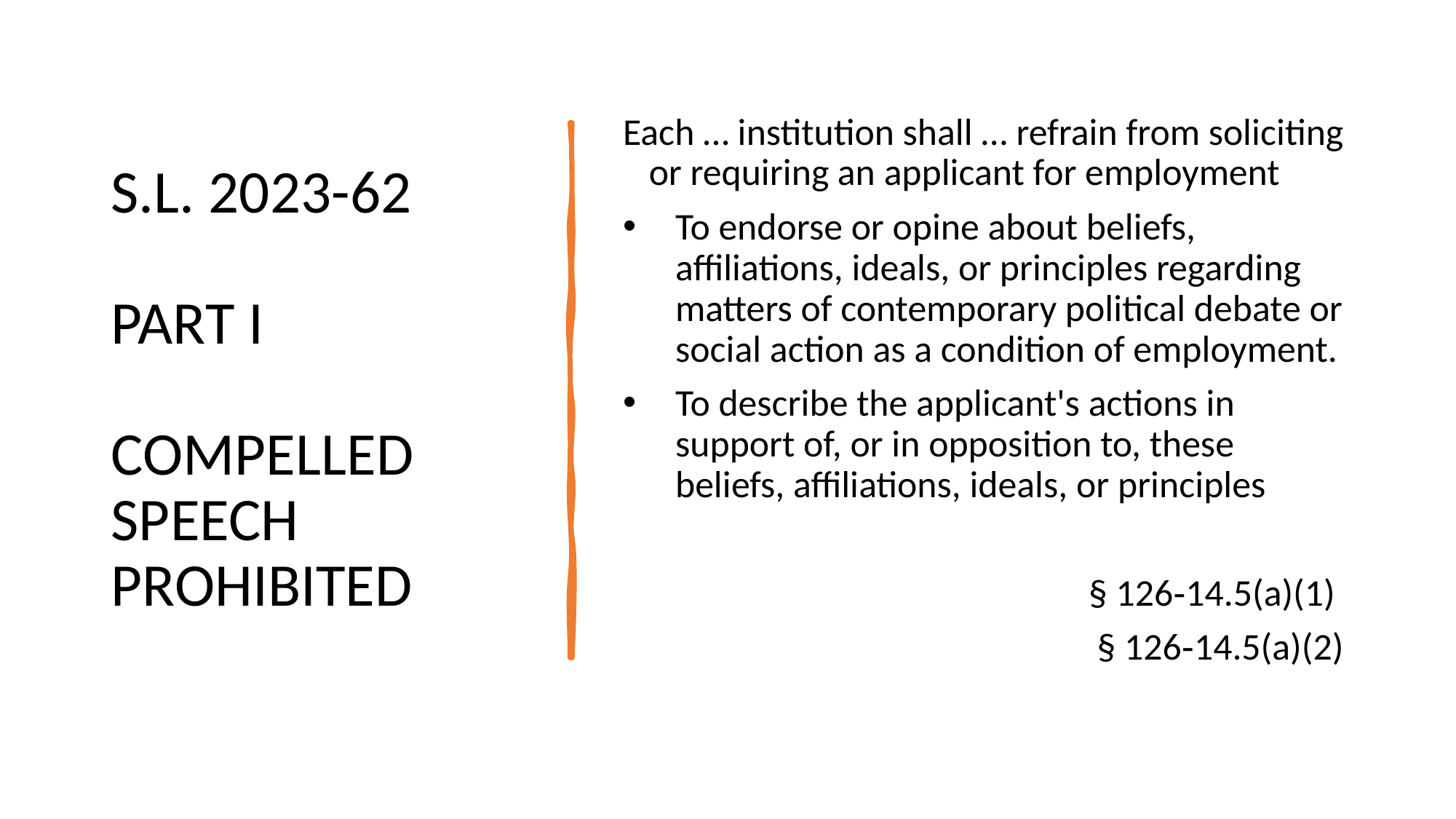

# S.L. 2023-62 Part I Compelled speech prohibited
Each … institution shall … refrain from soliciting or requiring an applicant for employment
To endorse or opine about beliefs, affiliations, ideals, or principles regarding matters of contemporary political debate or social action as a condition of employment.
To describe the applicant's actions in support of, or in opposition to, these beliefs, affiliations, ideals, or principles

§ 126‑14.5(a)(1)
§ 126‑14.5(a)(2)